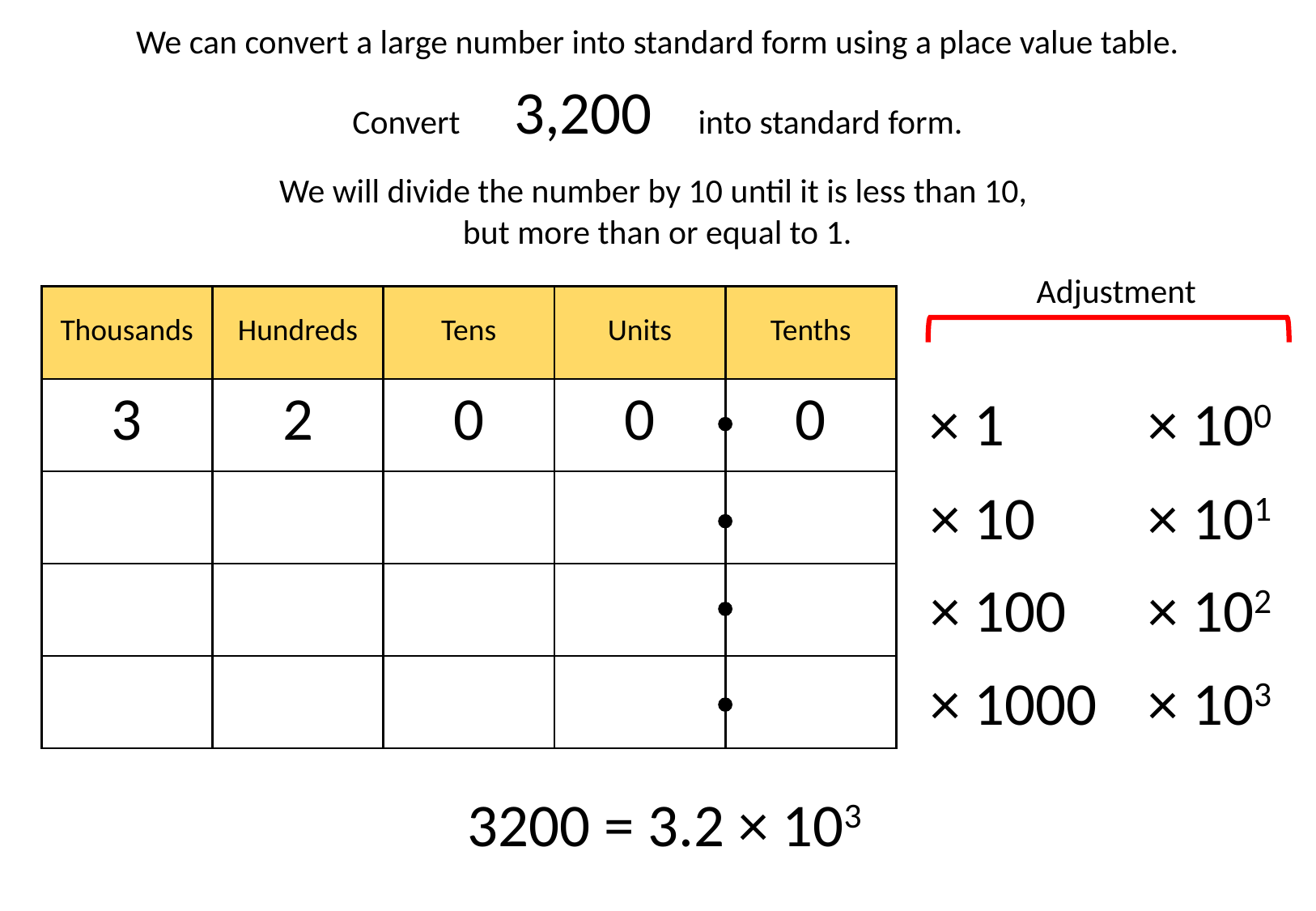

We can convert a large number into standard form using a place value table.
Convert       3,200      into standard form.

We will divide the number by 10 until it is less than 10,
but more than or equal to 1.
Adjustment
| Thousands | Hundreds | Tens | Units | Tenths |
| --- | --- | --- | --- | --- |
| 3 | 2 | 0 | 0 | 0 |
|  | 3 | 2 | 0 | 0 |
|  |  | 3 | 2 | 0 |
|  |  |  | 3 | 2 |
 × 1
 × 100

 × 10
 × 101

 × 100
 × 102

 × 1000
 × 103

 3200 = 3.2 × 103